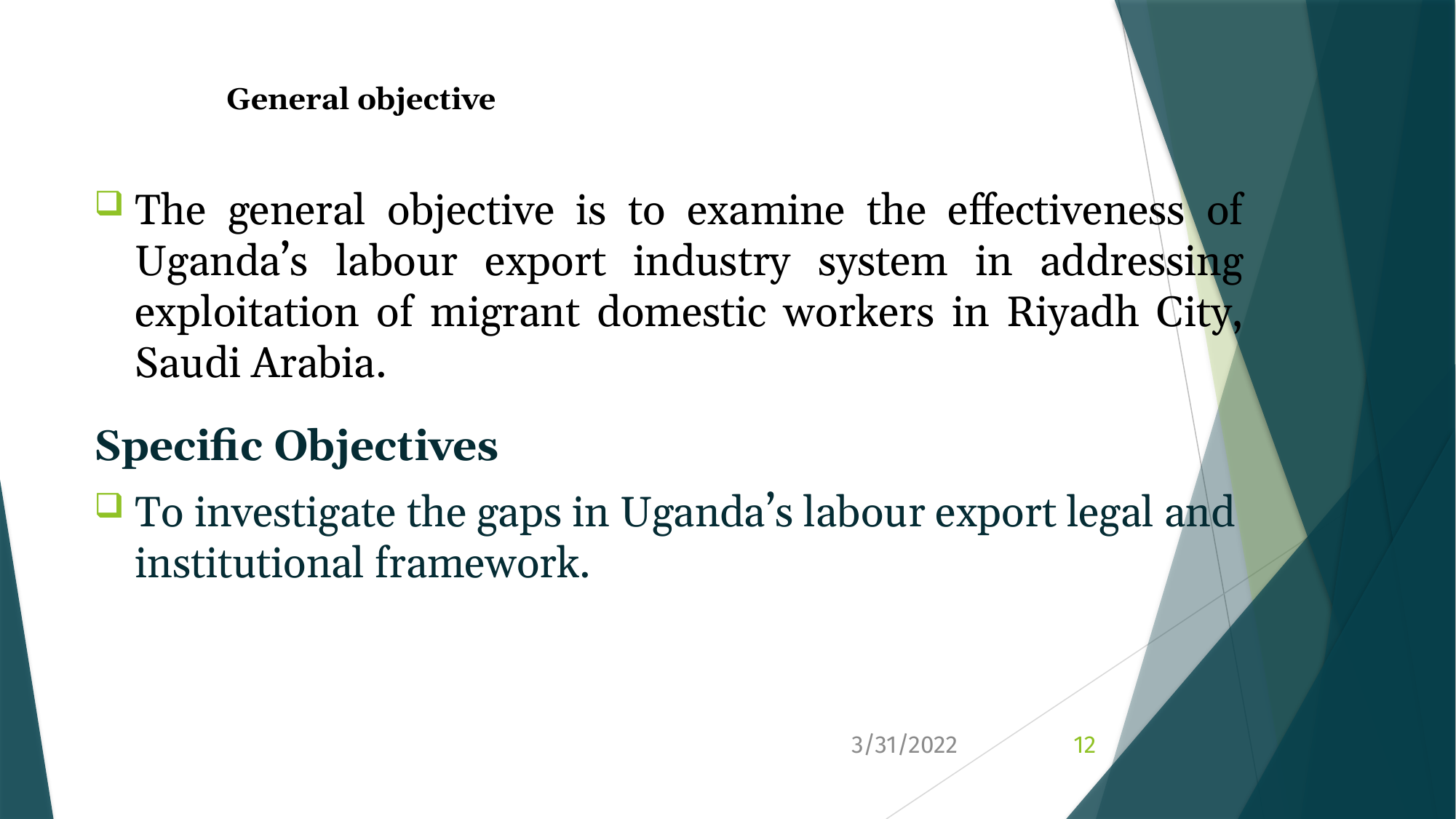

# General objective
The general objective is to examine the effectiveness of Uganda’s labour export industry system in addressing exploitation of migrant domestic workers in Riyadh City, Saudi Arabia.
Specific Objectives
To investigate the gaps in Uganda’s labour export legal and institutional framework.

3/31/2022
12